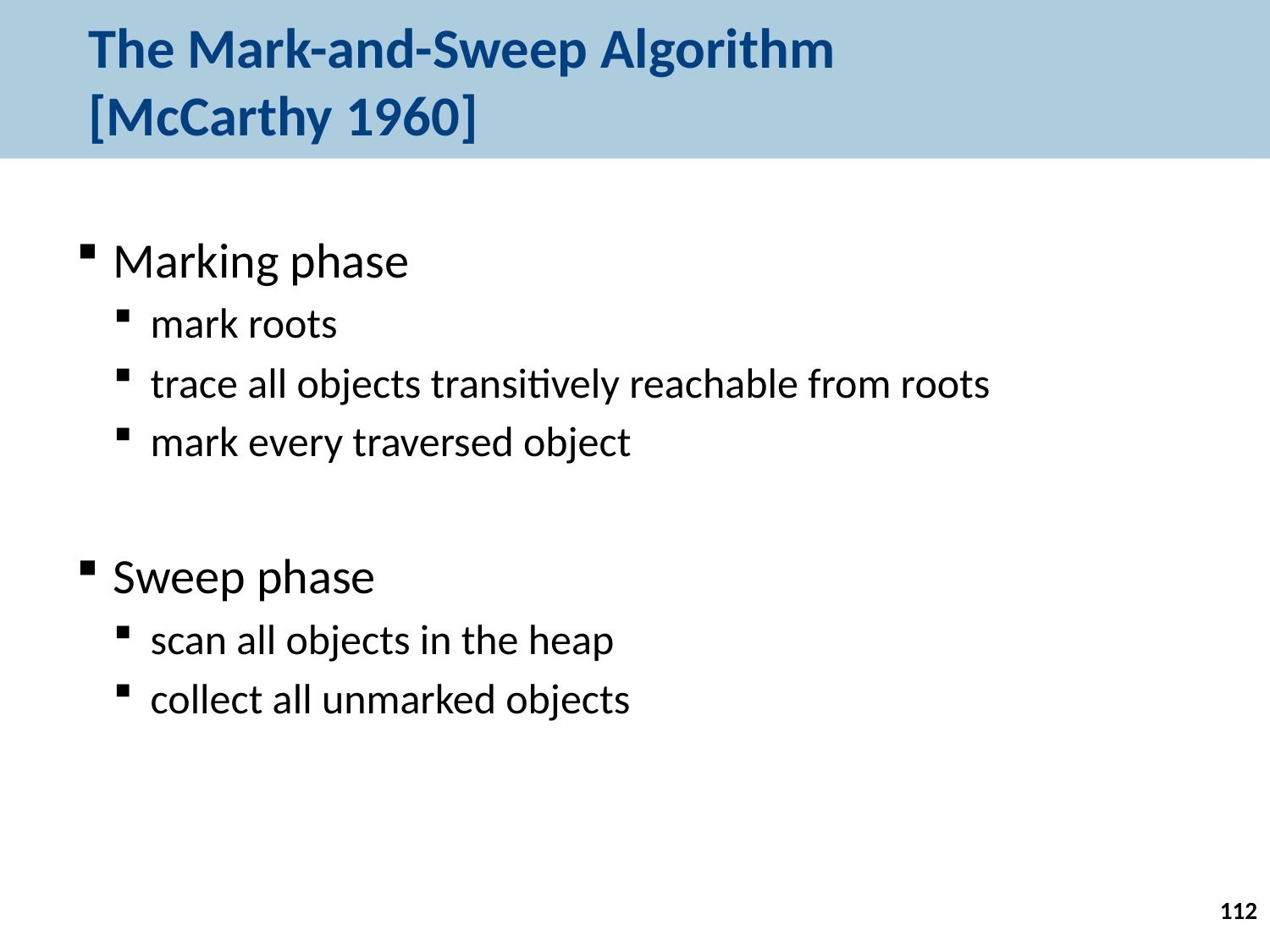

# The Mark-and-Sweep Algorithm [McCarthy 1960]
Marking phase
mark roots
trace all objects transitively reachable from roots
mark every traversed object

Sweep phase
scan all objects in the heap
collect all unmarked objects

112